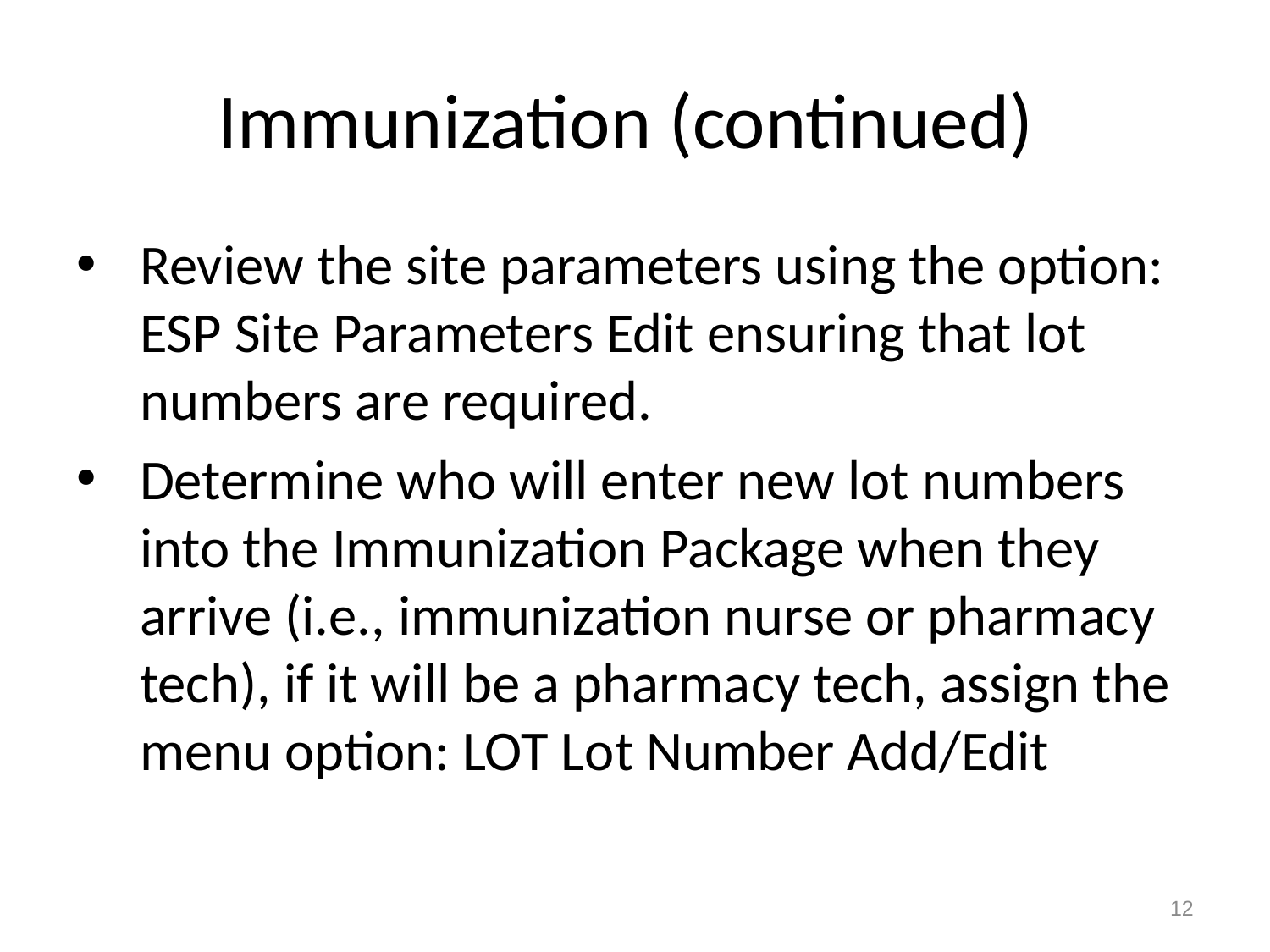

# Immunization (continued)
Review the site parameters using the option: ESP Site Parameters Edit ensuring that lot numbers are required.
Determine who will enter new lot numbers into the Immunization Package when they arrive (i.e., immunization nurse or pharmacy tech), if it will be a pharmacy tech, assign the menu option: LOT Lot Number Add/Edit

12